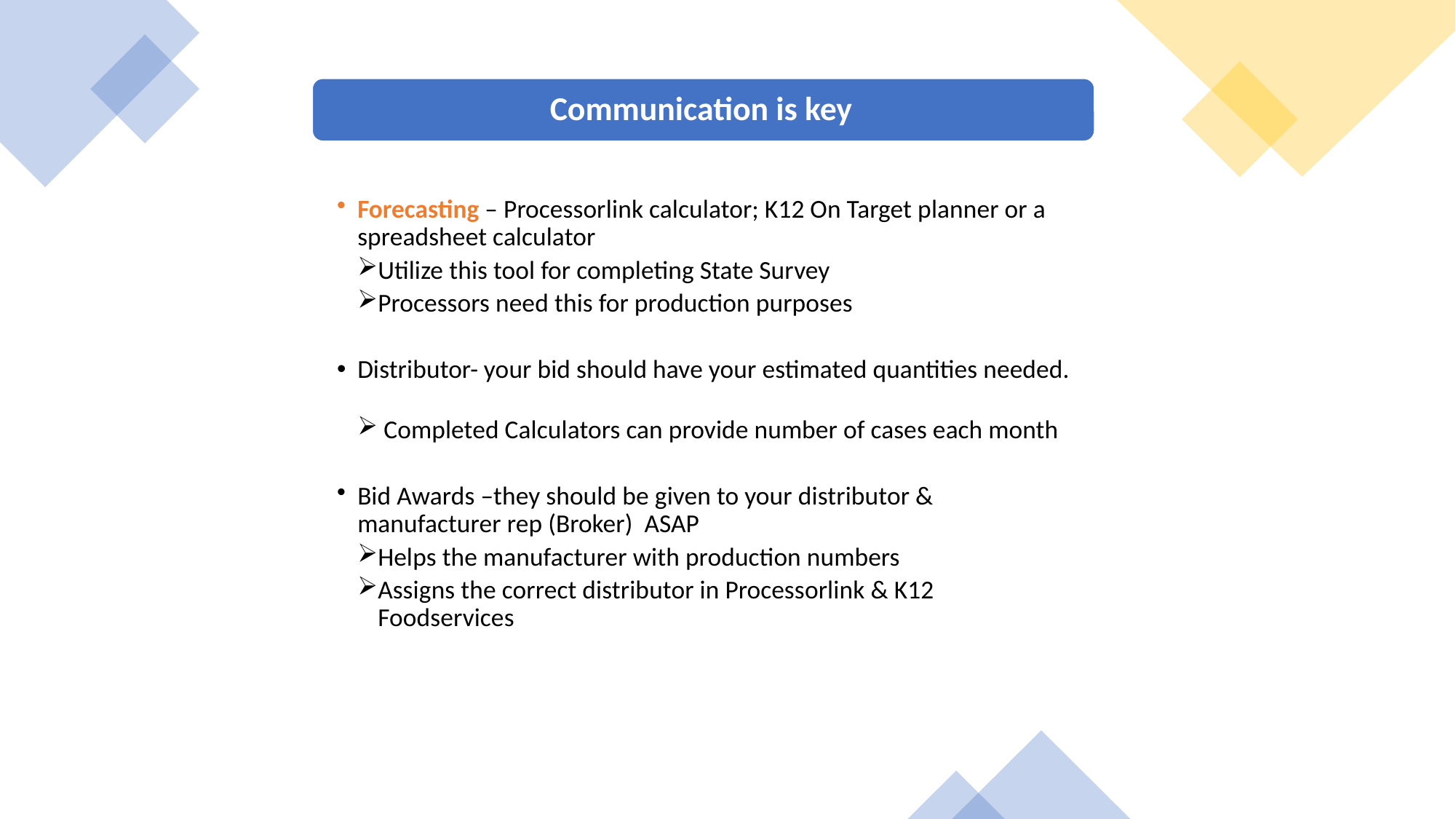

Communication is key

Forecasting – Processorlink calculator; K12 On Target planner or a spreadsheet calculator
Utilize this tool for completing State Survey
Processors need this for production purposes

Distributor- your bid should have your estimated quantities needed.
 Completed Calculators can provide number of cases each month

Bid Awards –they should be given to your distributor & manufacturer rep (Broker)  ASAP
Helps the manufacturer with production numbers
Assigns the correct distributor in Processorlink & K12 Foodservices